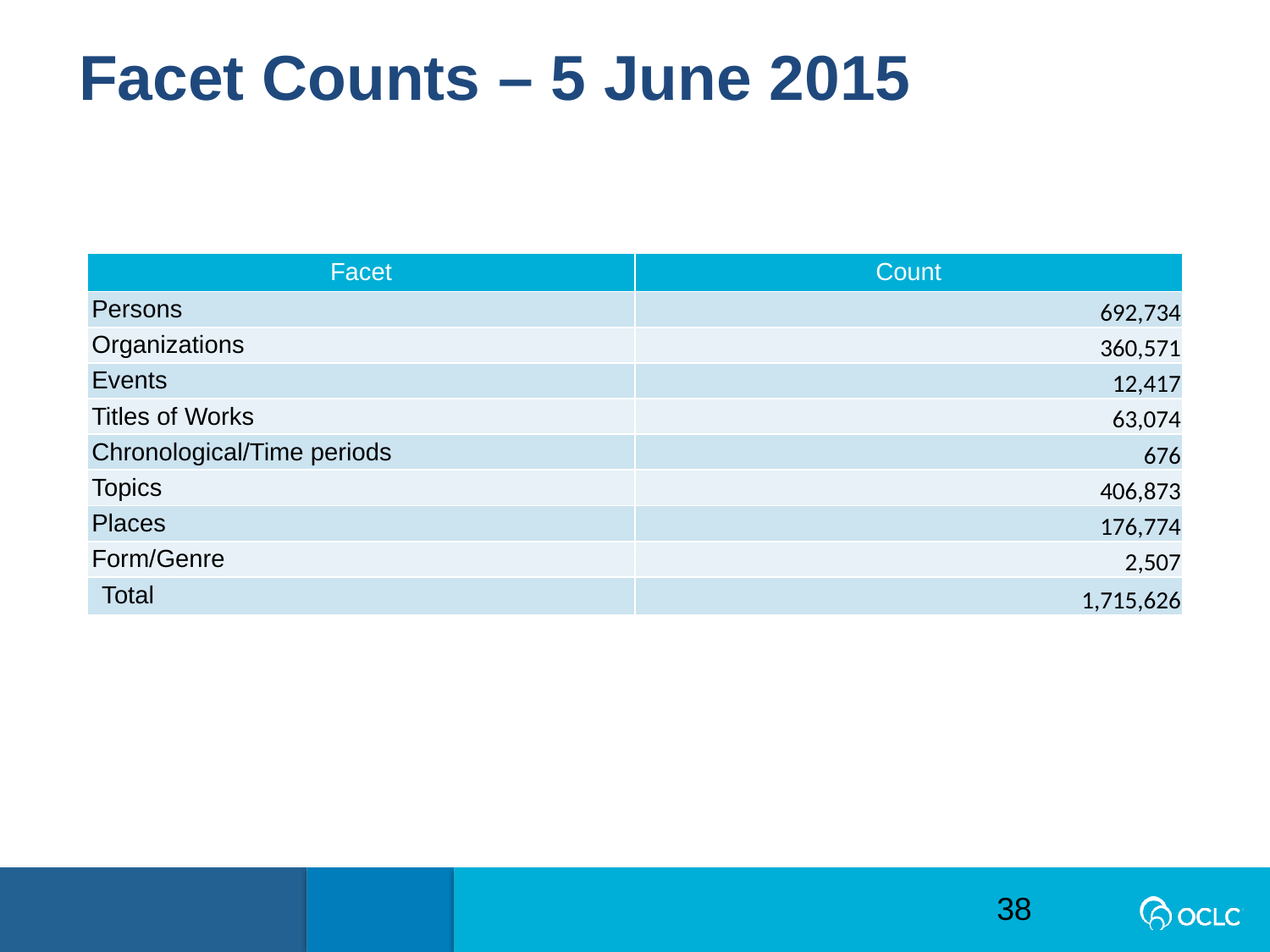

Facet Counts – 5 June 2015
| Facet | Count |
| --- | --- |
| Persons | 692,734 |
| Organizations | 360,571 |
| Events | 12,417 |
| Titles of Works | 63,074 |
| Chronological/Time periods | 676 |
| Topics | 406,873 |
| Places | 176,774 |
| Form/Genre | 2,507 |
| Total | 1,715,626 |
38